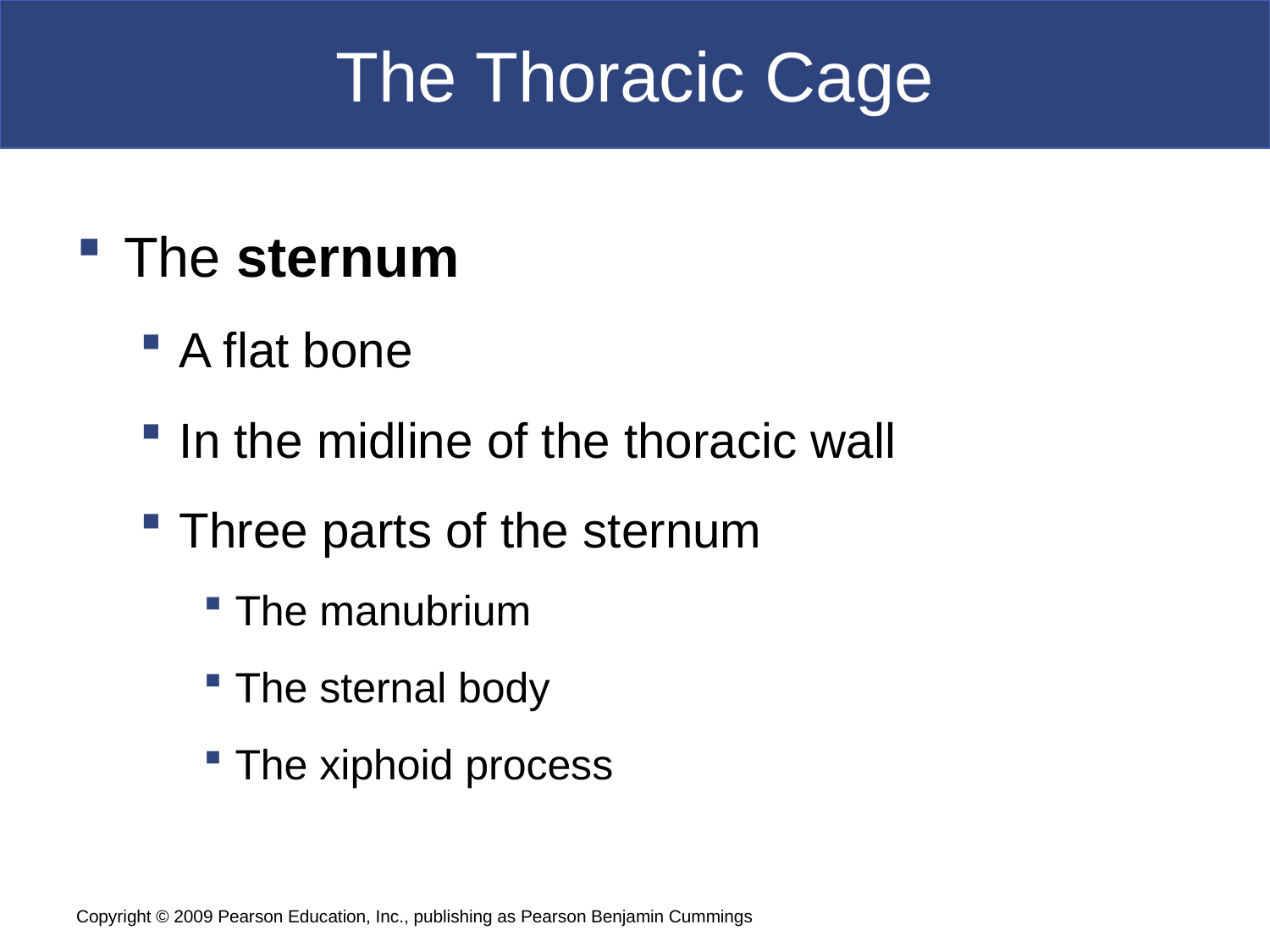

# The Thoracic Cage
The sternum
A flat bone
In the midline of the thoracic wall
Three parts of the sternum
The manubrium
The sternal body
The xiphoid process

Copyright © 2009 Pearson Education, Inc., publishing as Pearson Benjamin Cummings